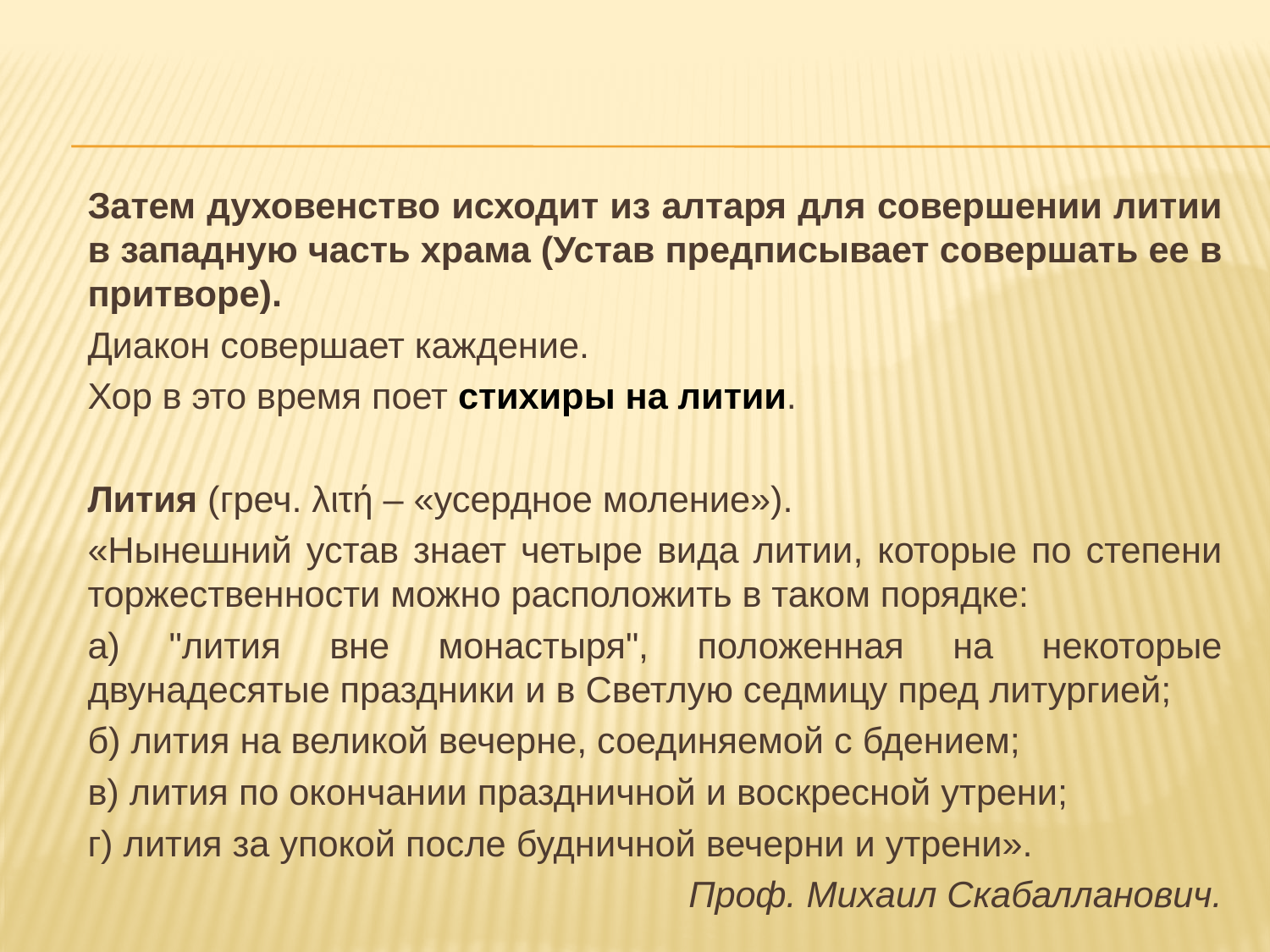

Затем духовенство исходит из алтаря для совершении литии в западную часть храма (Устав предписывает совершать ее в притворе).
Диакон совершает каждение.
Хор в это время поет стихиры на литии.

Лития (греч. λιτή – «усердное моление»).
«Нынешний устав знает четыре вида литии, которые по степени торжественности можно расположить в таком порядке:
а) "лития вне монастыря", положенная на некоторые двунадесятые праздники и в Светлую седмицу пред литургией;
б) лития на великой вечерне, соединяемой с бдением;
в) лития по окончании праздничной и воскресной утрени;
г) лития за упокой после будничной вечерни и утрени».
Проф. Михаил Скабалланович.